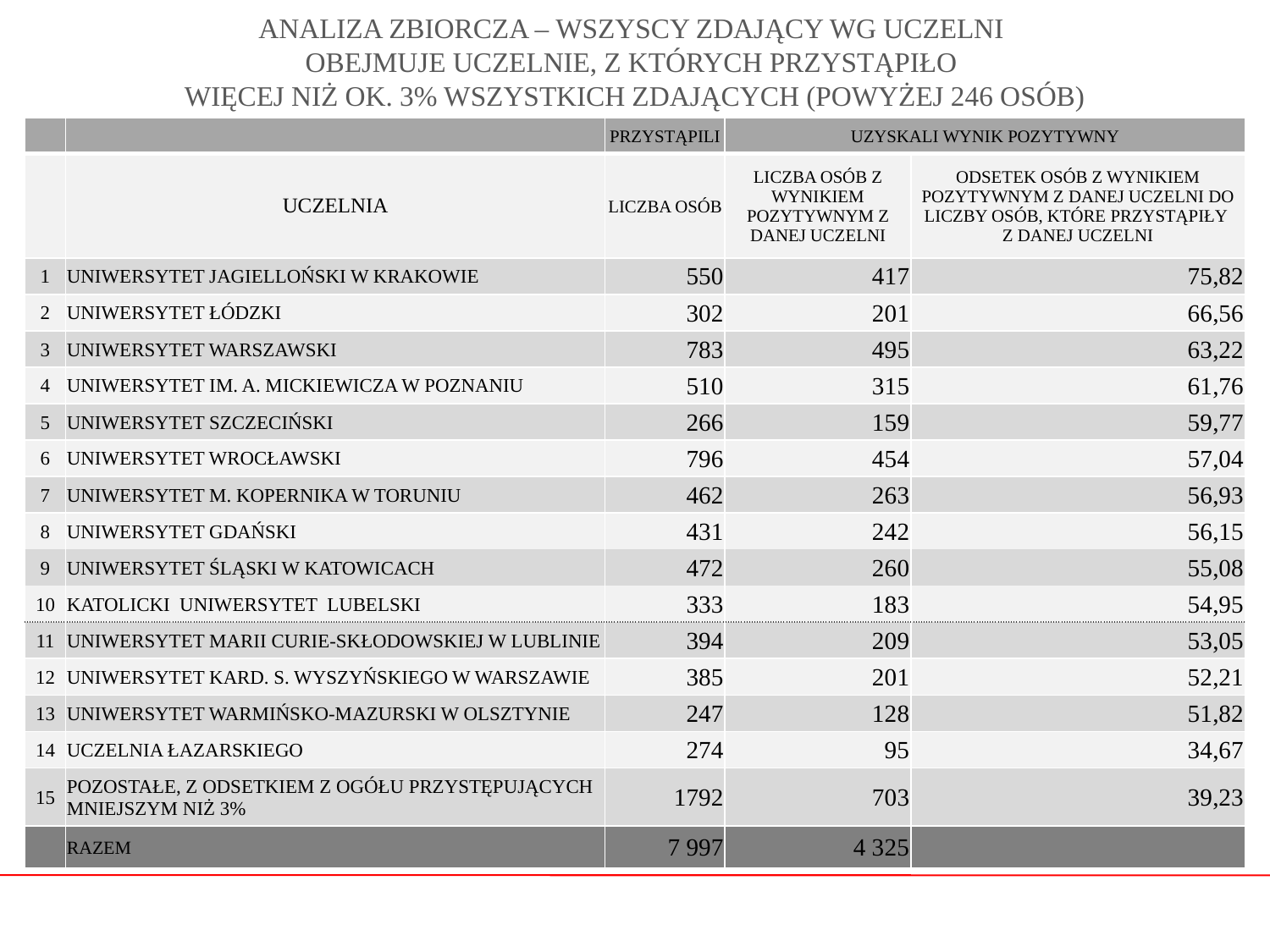

# ANALIZA ZBIORCZA – WSZYSCY ZDAJĄCY WG UCZELNI OBEJMUJE UCZELNIE, Z KTÓRYCH PRZYSTĄPIŁO WIĘCEJ NIŻ OK. 3% WSZYSTKICH ZDAJĄCYCH (POWYŻEJ 246 OSÓB)
|  |  | PRZYSTĄPILI | UZYSKALI WYNIK POZYTYWNY |  |
| --- | --- | --- | --- | --- |
|  | UCZELNIA | LICZBA OSÓB | LICZBA OSÓB Z WYNIKIEM POZYTYWNYM Z DANEJ UCZELNI | ODSETEK OSÓB Z WYNIKIEM POZYTYWNYM Z DANEJ UCZELNI DO LICZBY OSÓB, KTÓRE PRZYSTĄPIŁY Z DANEJ UCZELNI |
| 1 | UNIWERSYTET JAGIELLOŃSKI W KRAKOWIE | 550 | 417 | 75,82 |
| 2 | UNIWERSYTET ŁÓDZKI | 302 | 201 | 66,56 |
| 3 | UNIWERSYTET WARSZAWSKI | 783 | 495 | 63,22 |
| 4 | UNIWERSYTET IM. A. MICKIEWICZA W POZNANIU | 510 | 315 | 61,76 |
| 5 | UNIWERSYTET SZCZECIŃSKI | 266 | 159 | 59,77 |
| 6 | UNIWERSYTET WROCŁAWSKI | 796 | 454 | 57,04 |
| 7 | UNIWERSYTET M. KOPERNIKA W TORUNIU | 462 | 263 | 56,93 |
| 8 | UNIWERSYTET GDAŃSKI | 431 | 242 | 56,15 |
| 9 | UNIWERSYTET ŚLĄSKI W KATOWICACH | 472 | 260 | 55,08 |
| 10 | KATOLICKI UNIWERSYTET LUBELSKI | 333 | 183 | 54,95 |
| 11 | UNIWERSYTET MARII CURIE-SKŁODOWSKIEJ W LUBLINIE | 394 | 209 | 53,05 |
| 12 | UNIWERSYTET KARD. S. WYSZYŃSKIEGO W WARSZAWIE | 385 | 201 | 52,21 |
| 13 | UNIWERSYTET WARMIŃSKO-MAZURSKI W OLSZTYNIE | 247 | 128 | 51,82 |
| 14 | UCZELNIA ŁAZARSKIEGO | 274 | 95 | 34,67 |
| 15 | POZOSTAŁE, Z ODSETKIEM Z OGÓŁU PRZYSTĘPUJĄCYCH MNIEJSZYM NIŻ 3% | 1792 | 703 | 39,23 |
|  | RAZEM | 7 997 | 4 325 |  |